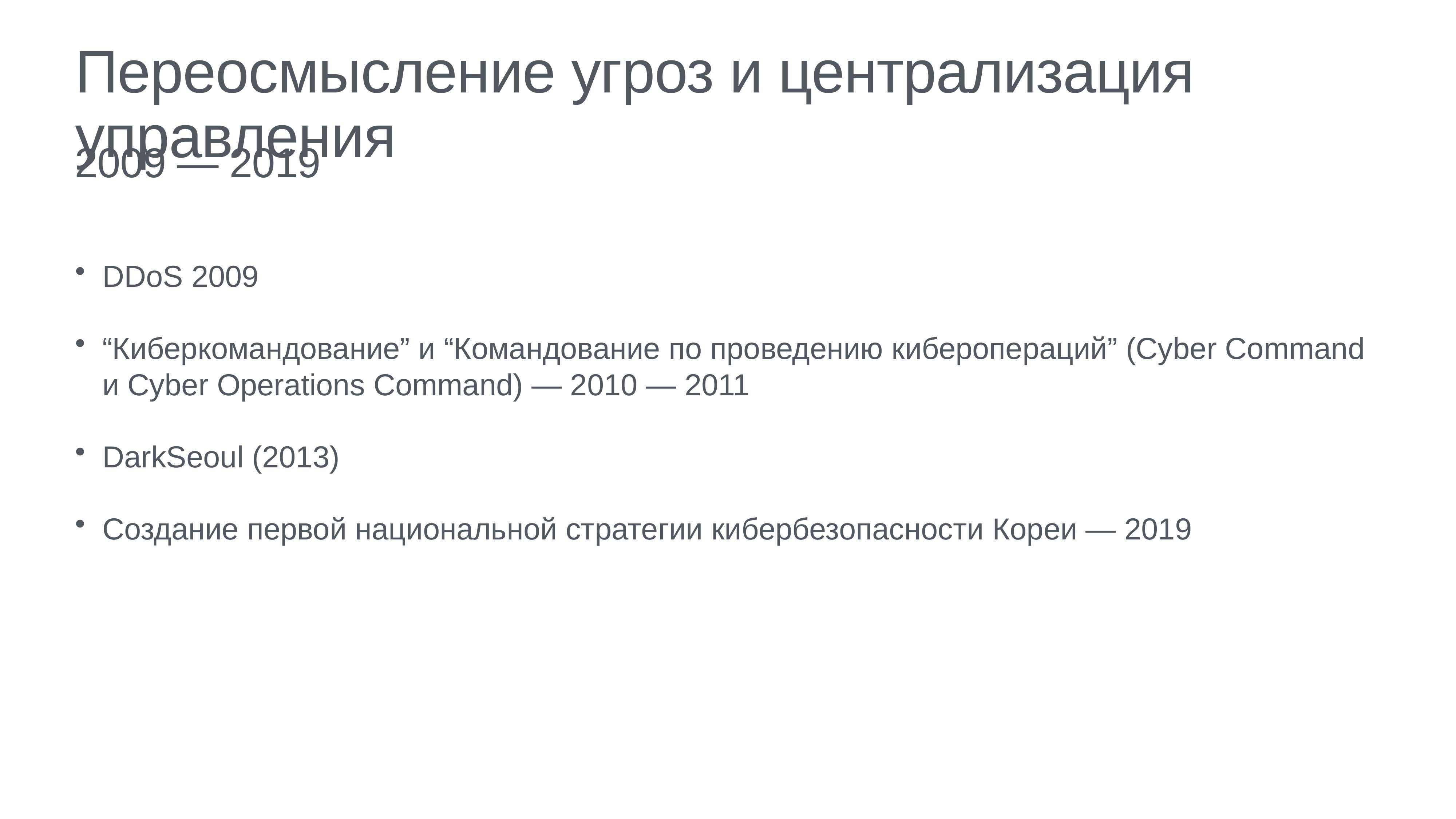

# Переосмысление угроз и централизация управления
2009 — 2019
DDoS 2009
“Киберкомандование” и “Командование по проведению киберопераций” (Cyber Command и Cyber Operations Command) — 2010 — 2011
DarkSeoul (2013)
Создание первой национальной стратегии кибербезопасности Кореи — 2019